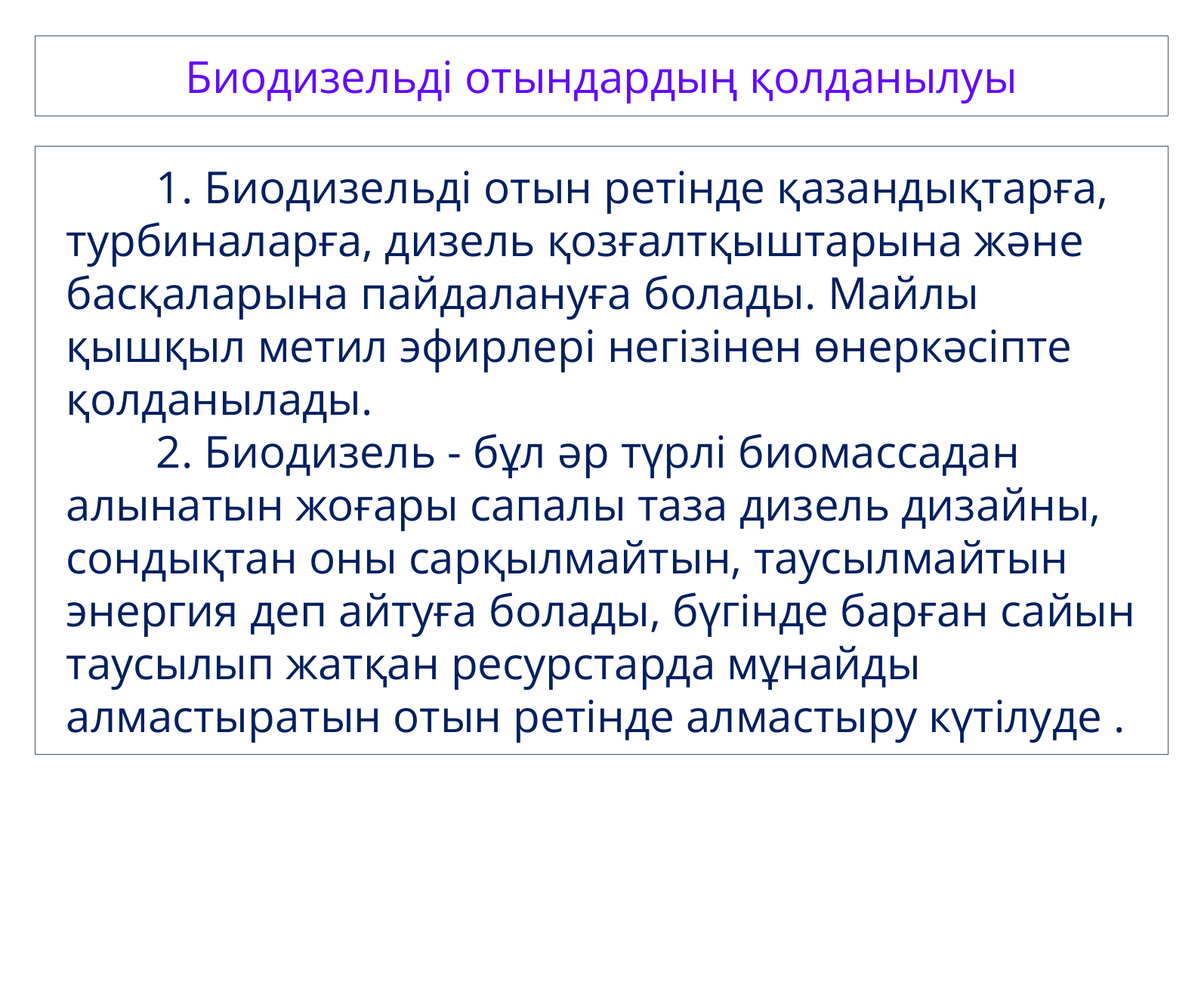

Биодизельді отындардың қолданылуы
1. Биодизельді отын ретінде қазандықтарға, турбиналарға, дизель қозғалтқыштарына және басқаларына пайдалануға болады. Майлы қышқыл метил эфирлері негізінен өнеркәсіпте қолданылады.
2. Биодизель - бұл әр түрлі биомассадан алынатын жоғары сапалы таза дизель дизайны, сондықтан оны сарқылмайтын, таусылмайтын энергия деп айтуға болады, бүгінде барған сайын таусылып жатқан ресурстарда мұнайды алмастыратын отын ретінде алмастыру күтілуде .